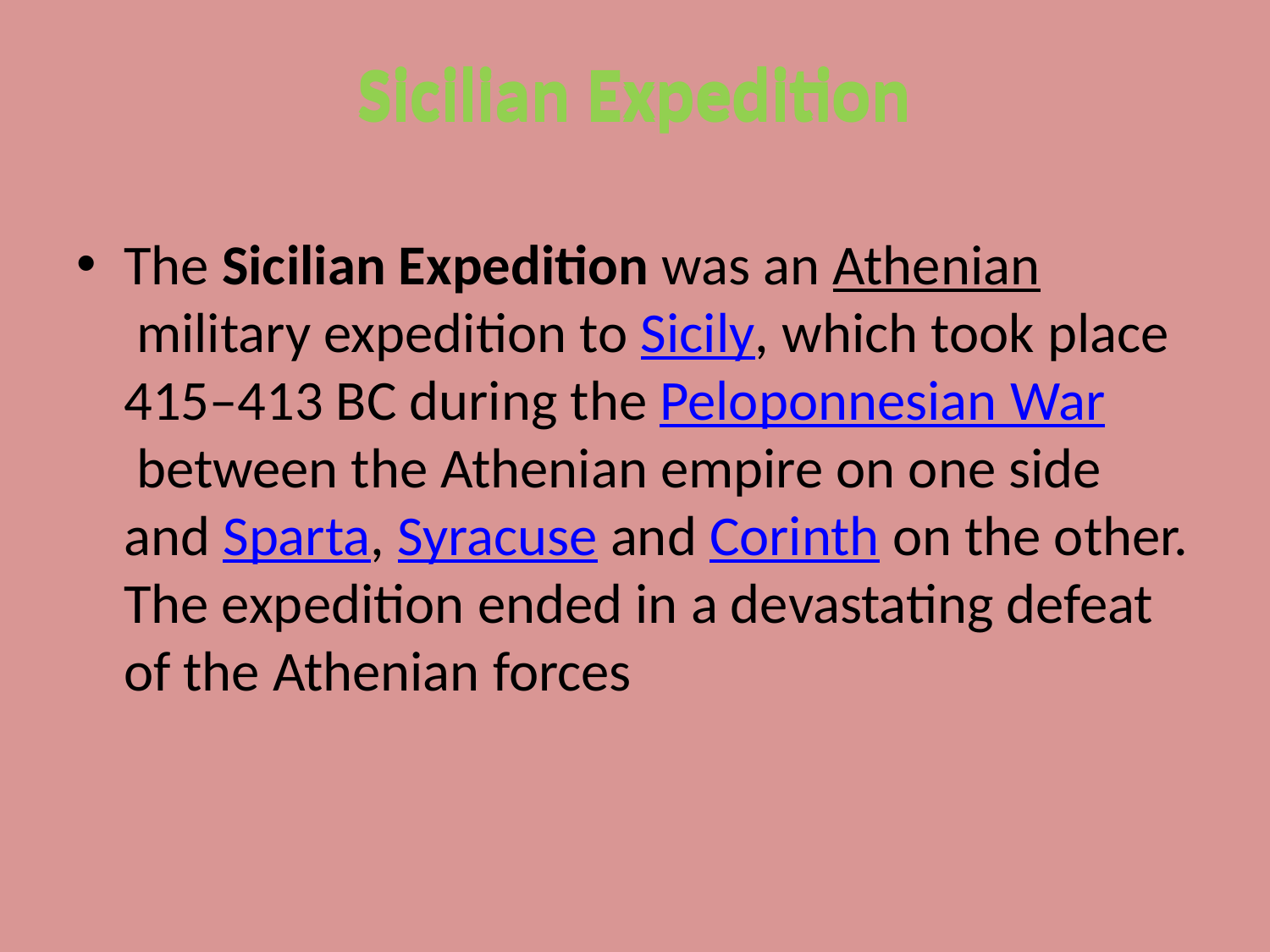

# Sicilian Expedition
Sicilian Expedition
The Sicilian Expedition was an Athenian military expedition to Sicily, which took place 415–413 BC during the Peloponnesian War between the Athenian empire on one side and Sparta, Syracuse and Corinth on the other. The expedition ended in a devastating defeat of the Athenian forces